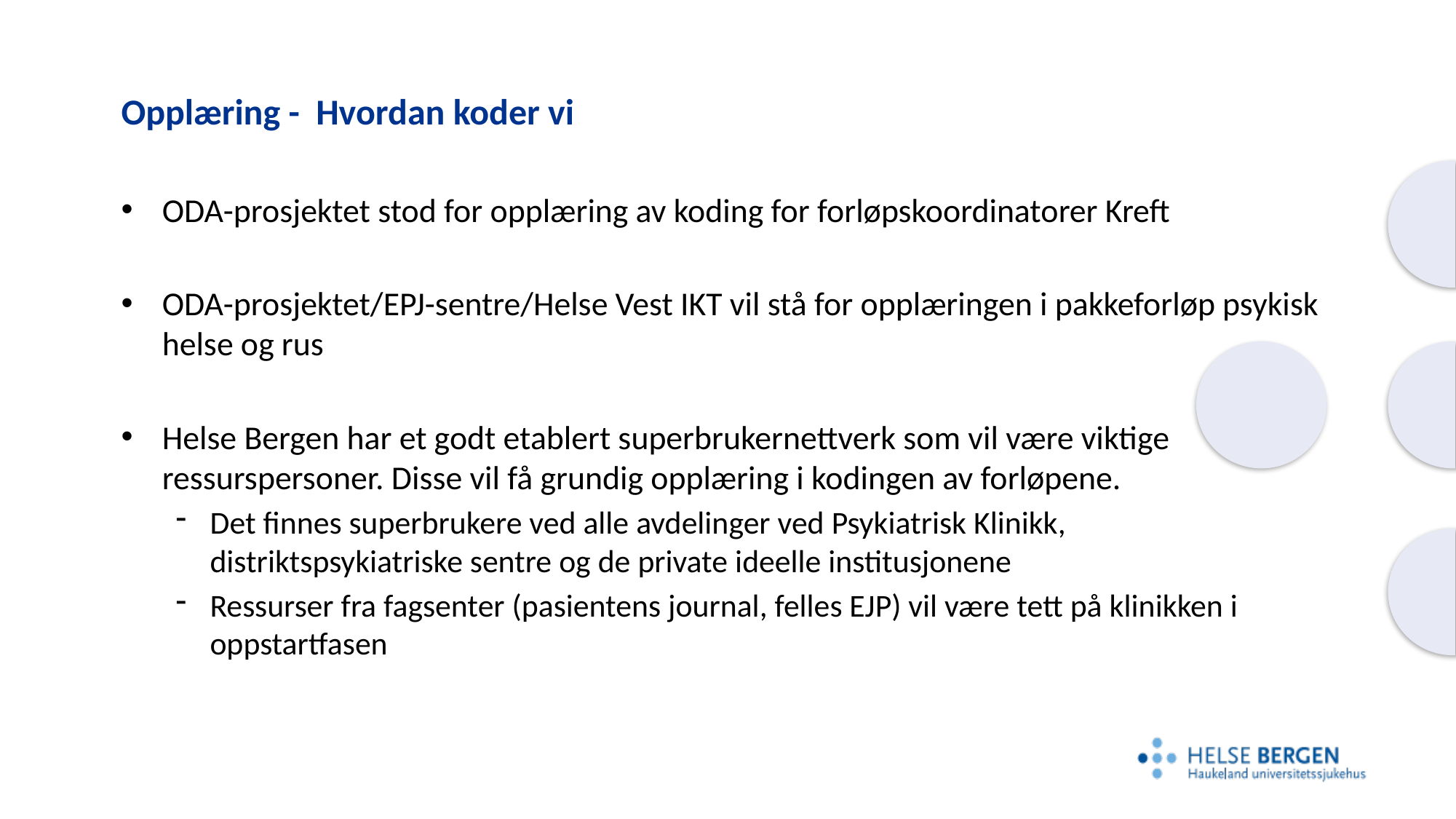

# Opplæring -  Hvordan koder vi
ODA-prosjektet stod for opplæring av koding for forløpskoordinatorer Kreft

ODA-prosjektet/EPJ-sentre/Helse Vest IKT vil stå for opplæringen i pakkeforløp psykisk helse og rus

Helse Bergen har et godt etablert superbrukernettverk som vil være viktige ressurspersoner. Disse vil få grundig opplæring i kodingen av forløpene.
Det finnes superbrukere ved alle avdelinger ved Psykiatrisk Klinikk, distriktspsykiatriske sentre og de private ideelle institusjonene
Ressurser fra fagsenter (pasientens journal, felles EJP) vil være tett på klinikken i oppstartfasen